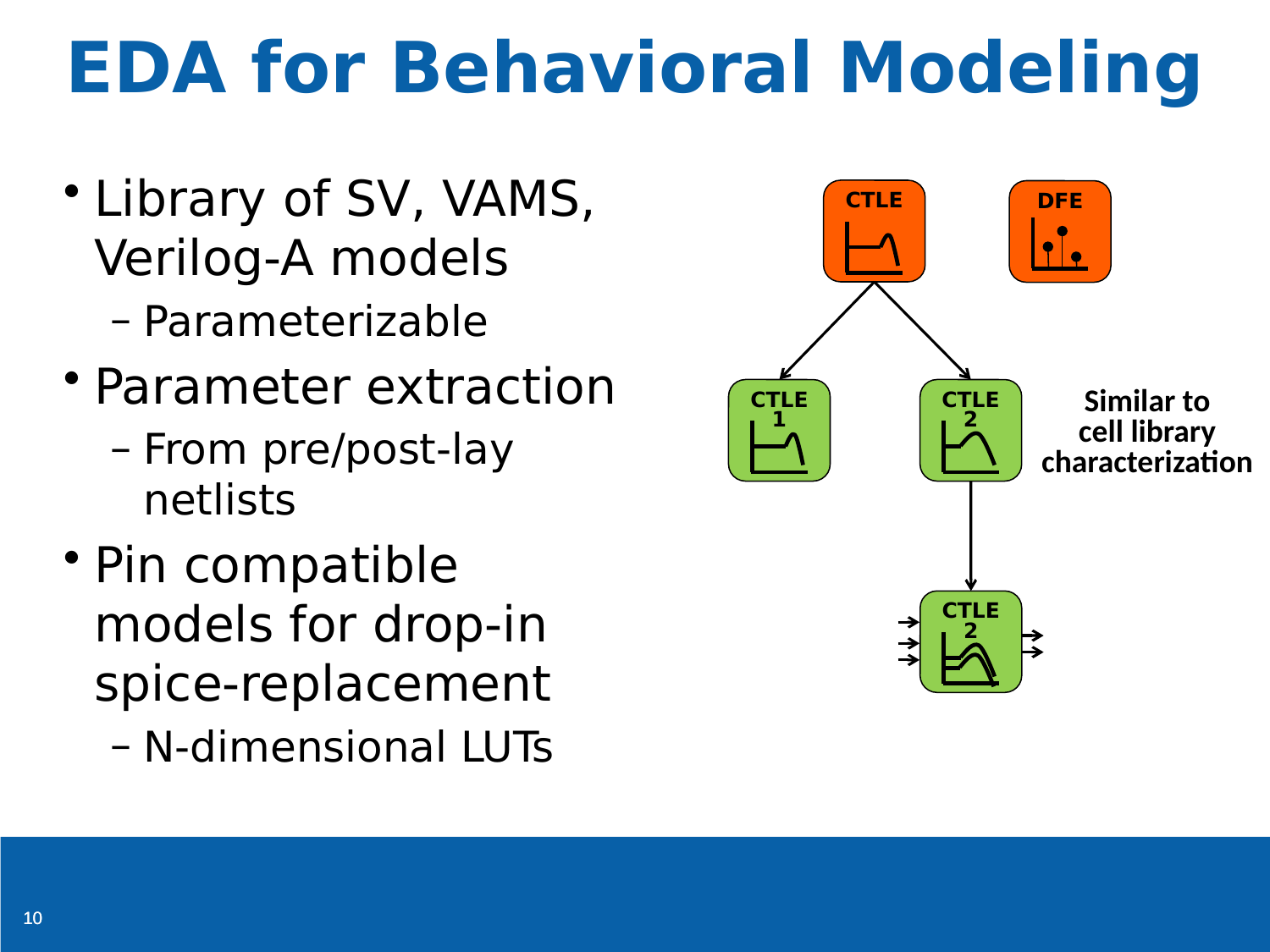

# EDA for Behavioral Modeling
Library of SV, VAMS, Verilog-A models
Parameterizable
Parameter extraction
From pre/post-lay netlists
Pin compatible models for drop-in spice-replacement
N-dimensional LUTs
CTLE

DFE
CTLE
1

CTLE
2

Similar to
cell library characterization
CTLE
2